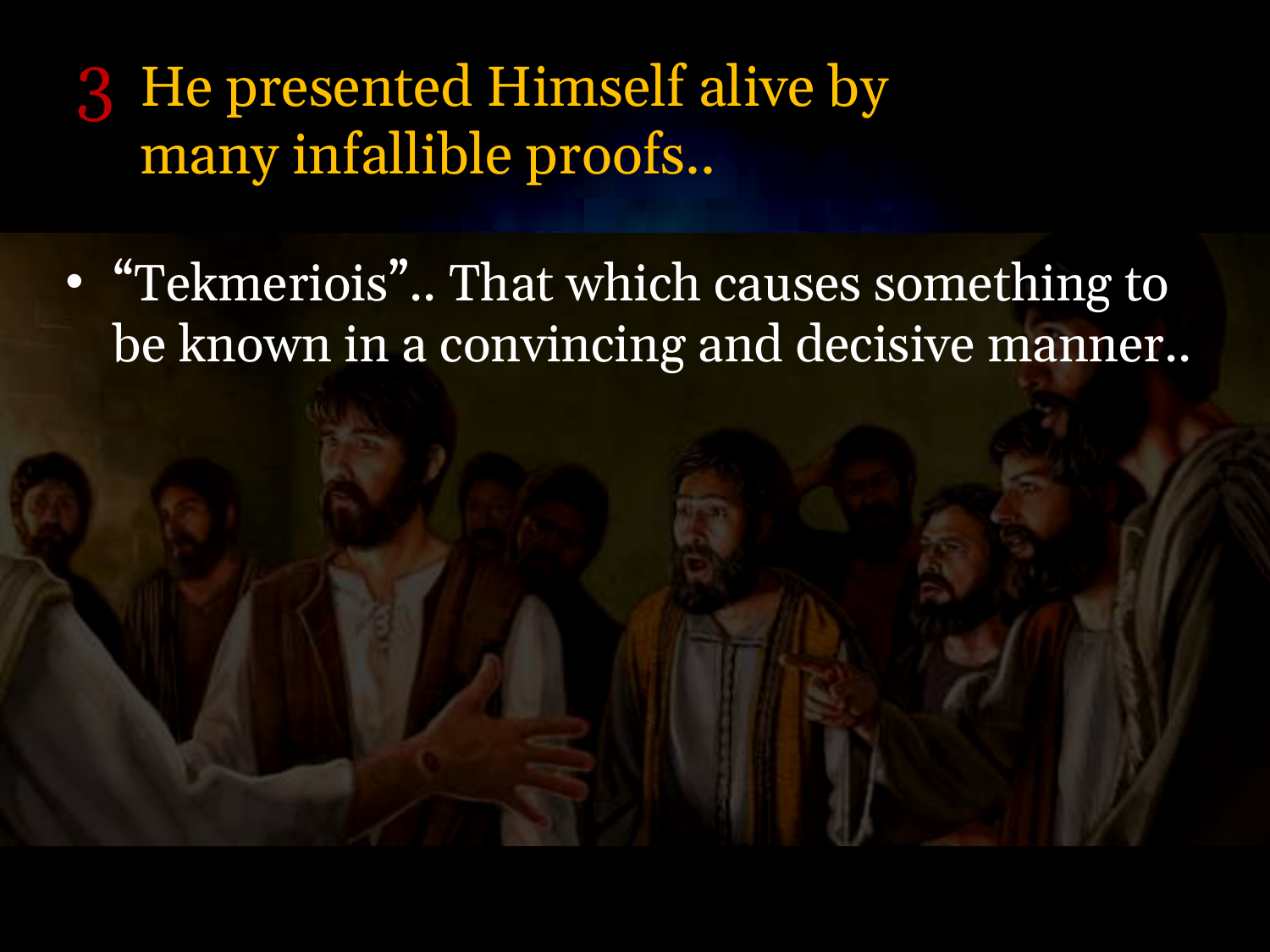

3
# He presented Himself alive by many infallible proofs..
“Tekmeriois”.. That which causes something to be known in a convincing and decisive manner..